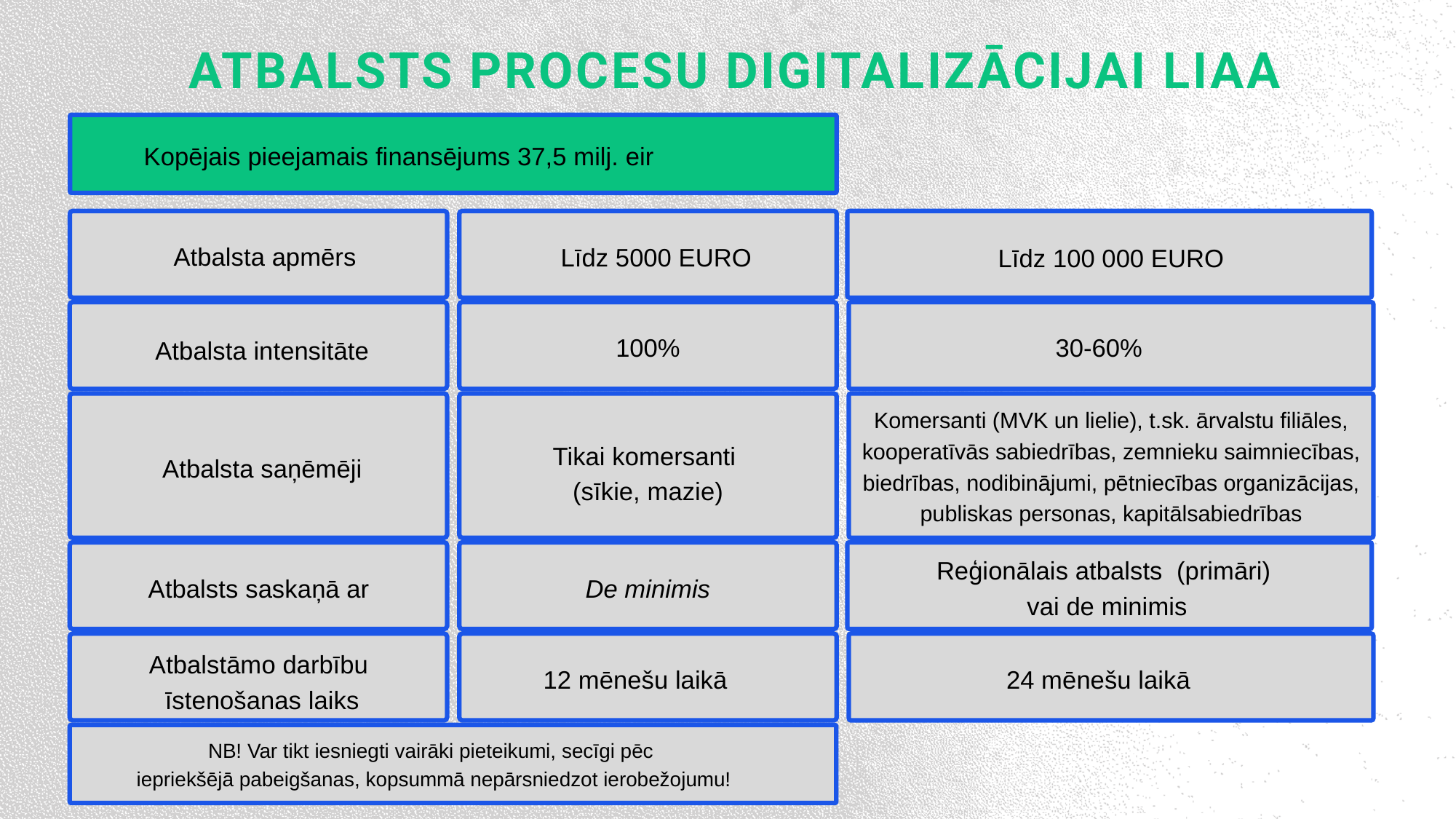

ATBALSTS PROCESU DIGITALIZĀCIJAI LIAA

Kopējais pieejamais finansējums 37,5 milj. eir

Atbalsta apmērs
Līdz 5000 EURO
Līdz 100 000 EURO

100%
30-60%
Atbalsta intensitāte

Komersanti (MVK un lielie), t.sk. ārvalstu filiāles, kooperatīvās sabiedrības, zemnieku saimniecības, biedrības, nodibinājumi, pētniecības organizācijas, publiskas personas, kapitālsabiedrības
Tikai komersanti
(sīkie, mazie)
Atbalsta saņēmēji

Reģionālais atbalsts  (primāri)
vai de minimis
Atbalsts saskaņā ar
De minimis

Atbalstāmo darbību
īstenošanas laiks
24 mēnešu laikā
12 mēnešu laikā

NB! Var tikt iesniegti vairāki pieteikumi, secīgi pēc
 iepriekšējā pabeigšanas, kopsummā nepārsniedzot ierobežojumu!